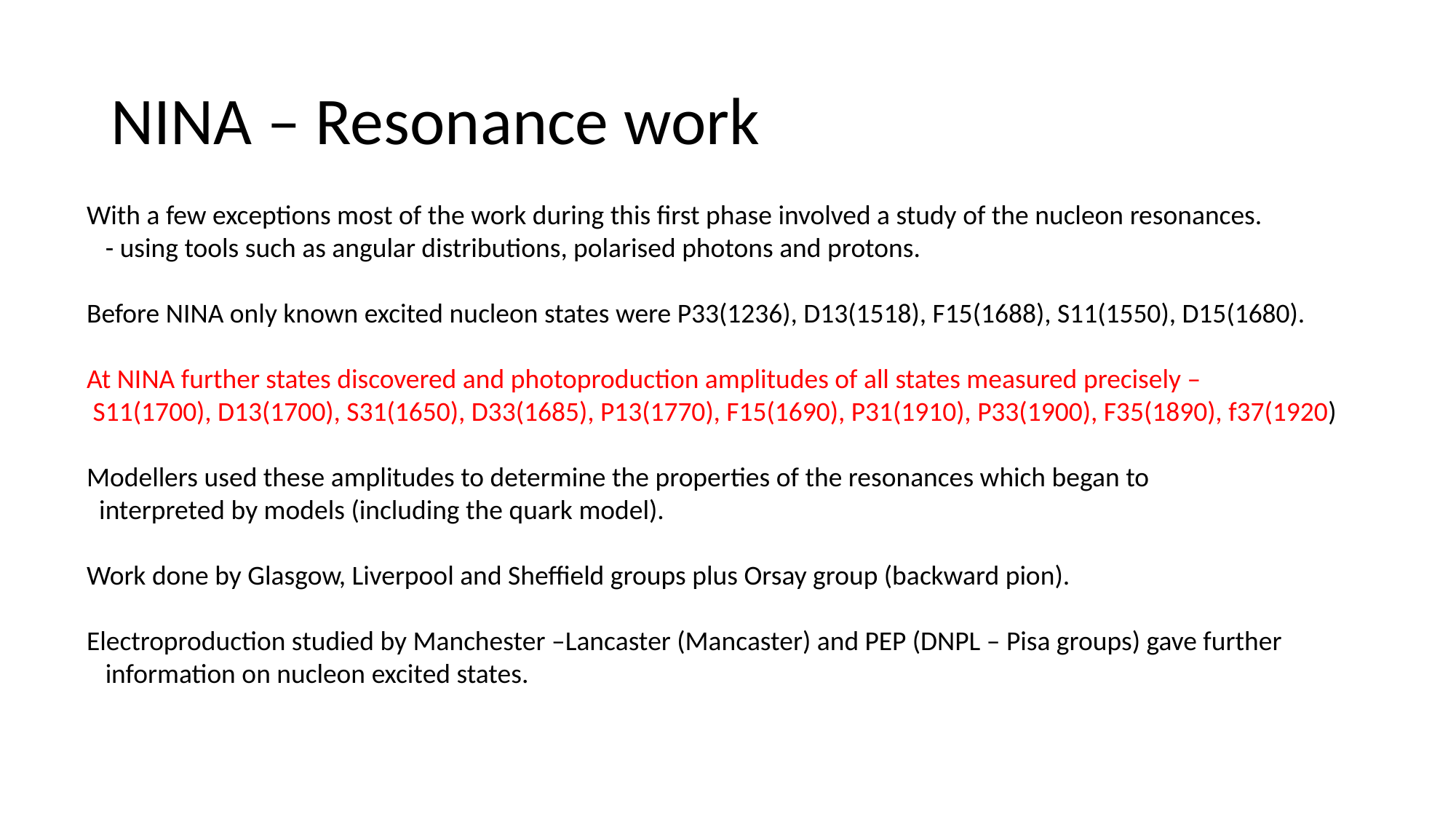

# NINA – Resonance work
With a few exceptions most of the work during this first phase involved a study of the nucleon resonances.
   - using tools such as angular distributions, polarised photons and protons.

Before NINA only known excited nucleon states were P33(1236), D13(1518), F15(1688), S11(1550), D15(1680).

At NINA further states discovered and photoproduction amplitudes of all states measured precisely –
 S11(1700), D13(1700), S31(1650), D33(1685), P13(1770), F15(1690), P31(1910), P33(1900), F35(1890), f37(1920)

Modellers used these amplitudes to determine the properties of the resonances which began to
  interpreted by models (including the quark model).

Work done by Glasgow, Liverpool and Sheffield groups plus Orsay group (backward pion).

Electroproduction studied by Manchester –Lancaster (Mancaster) and PEP (DNPL – Pisa groups) gave further
   information on nucleon excited states.